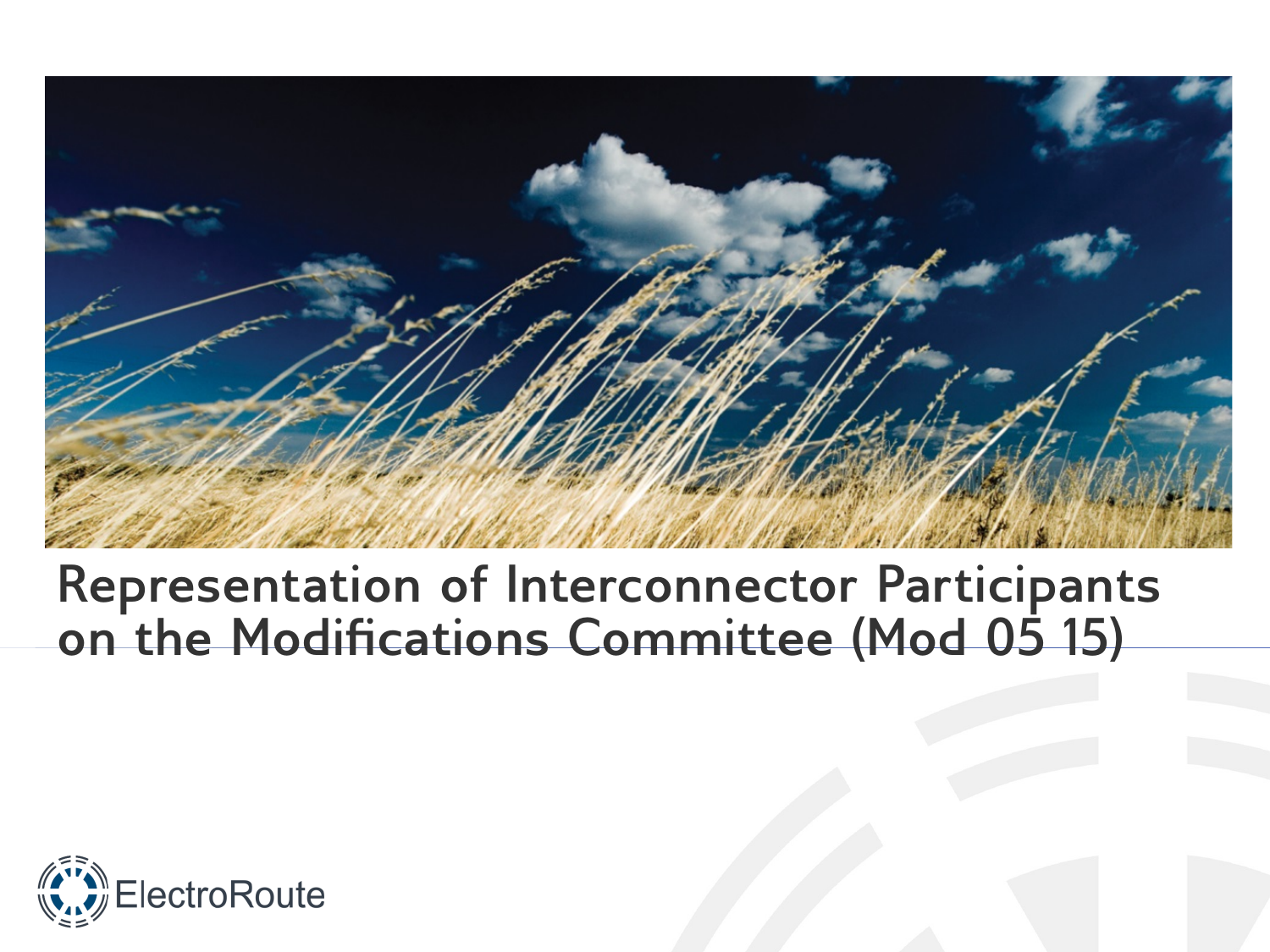

# Representation of Interconnector Participants on the Modifications Committee (Mod 05 15)